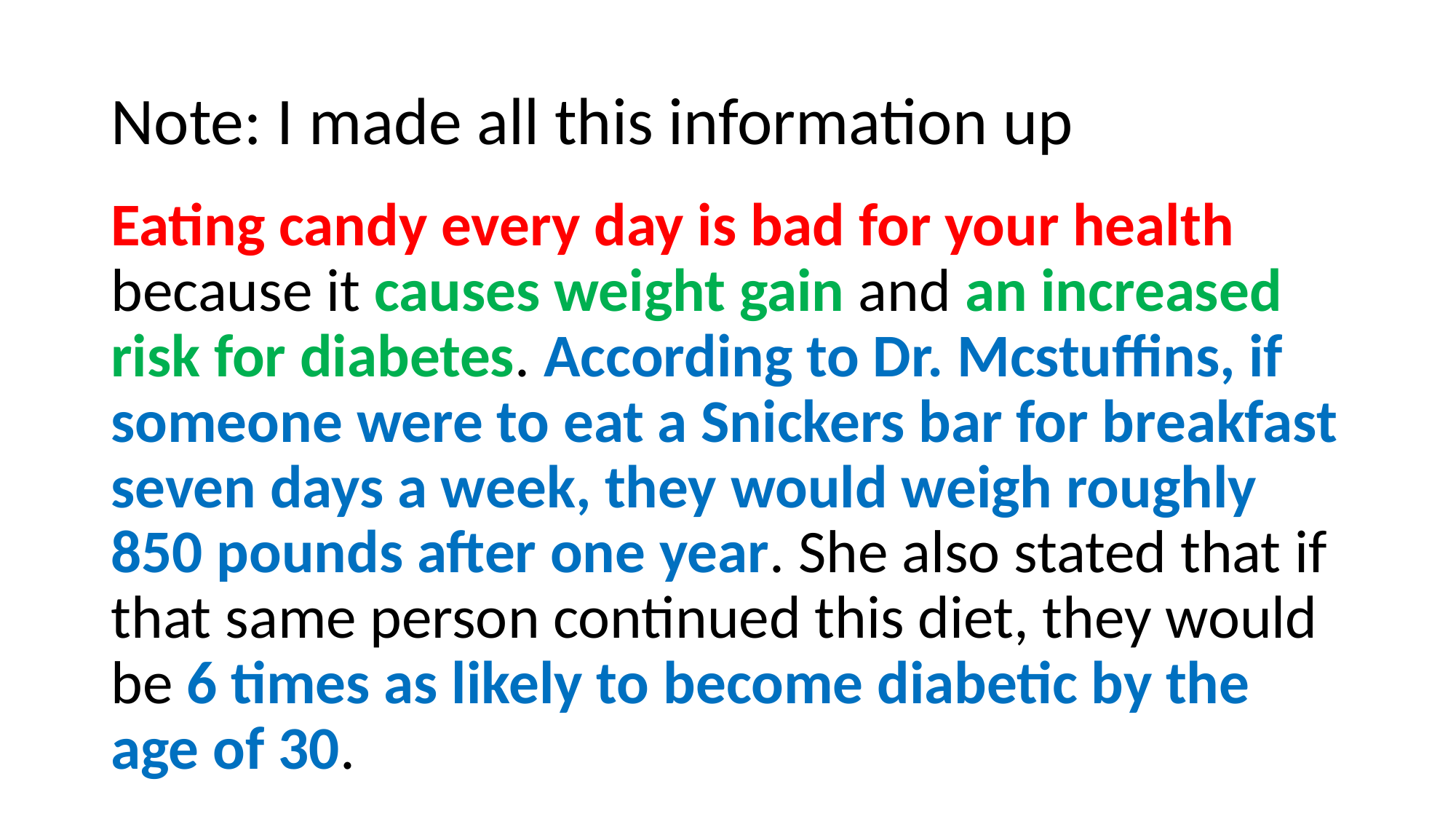

# Note: I made all this information up
Eating candy every day is bad for your health because it causes weight gain and an increased risk for diabetes. According to Dr. Mcstuffins, if someone were to eat a Snickers bar for breakfast seven days a week, they would weigh roughly 850 pounds after one year. She also stated that if that same person continued this diet, they would be 6 times as likely to become diabetic by the age of 30.